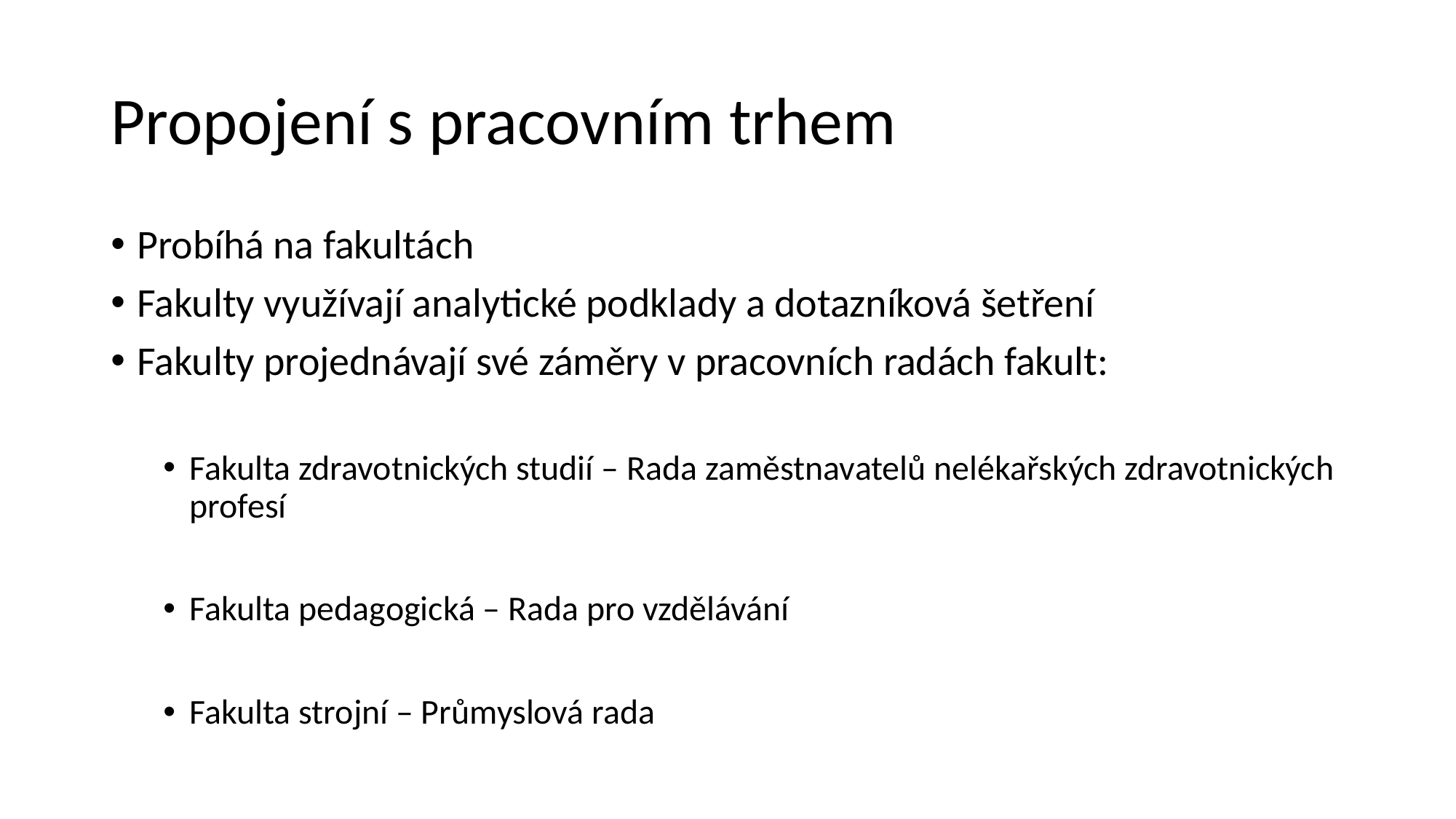

# Propojení s pracovním trhem
Probíhá na fakultách
Fakulty využívají analytické podklady a dotazníková šetření
Fakulty projednávají své záměry v pracovních radách fakult:

Fakulta zdravotnických studií – Rada zaměstnavatelů nelékařských zdravotnických profesí

Fakulta pedagogická – Rada pro vzdělávání

Fakulta strojní – Průmyslová rada